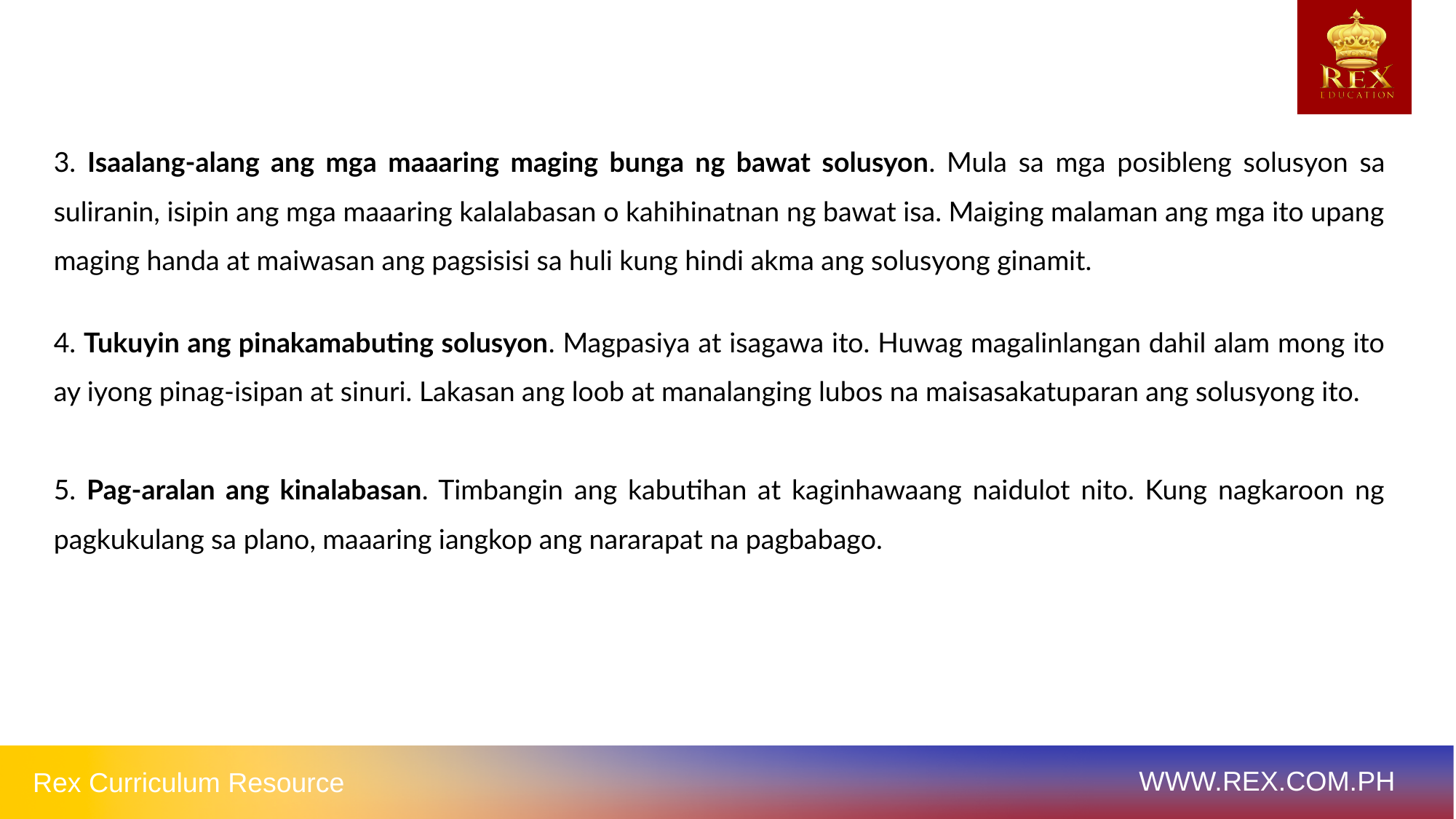

3. Isaalang-alang ang mga maaaring maging bunga ng bawat solusyon. Mula sa mga posibleng solusyon sa suliranin, isipin ang mga maaaring kalalabasan o kahihinatnan ng bawat isa. Maiging malaman ang mga ito upang maging handa at maiwasan ang pagsisisi sa huli kung hindi akma ang solusyong ginamit.

4. Tukuyin ang pinakamabuting solusyon. Magpasiya at isagawa ito. Huwag magalinlangan dahil alam mong ito ay iyong pinag-isipan at sinuri. Lakasan ang loob at manalanging lubos na maisasakatuparan ang solusyong ito.

5. Pag-aralan ang kinalabasan. Timbangin ang kabutihan at kaginhawaang naidulot nito. Kung nagkaroon ng pagkukulang sa plano, maaaring iangkop ang nararapat na pagbabago.